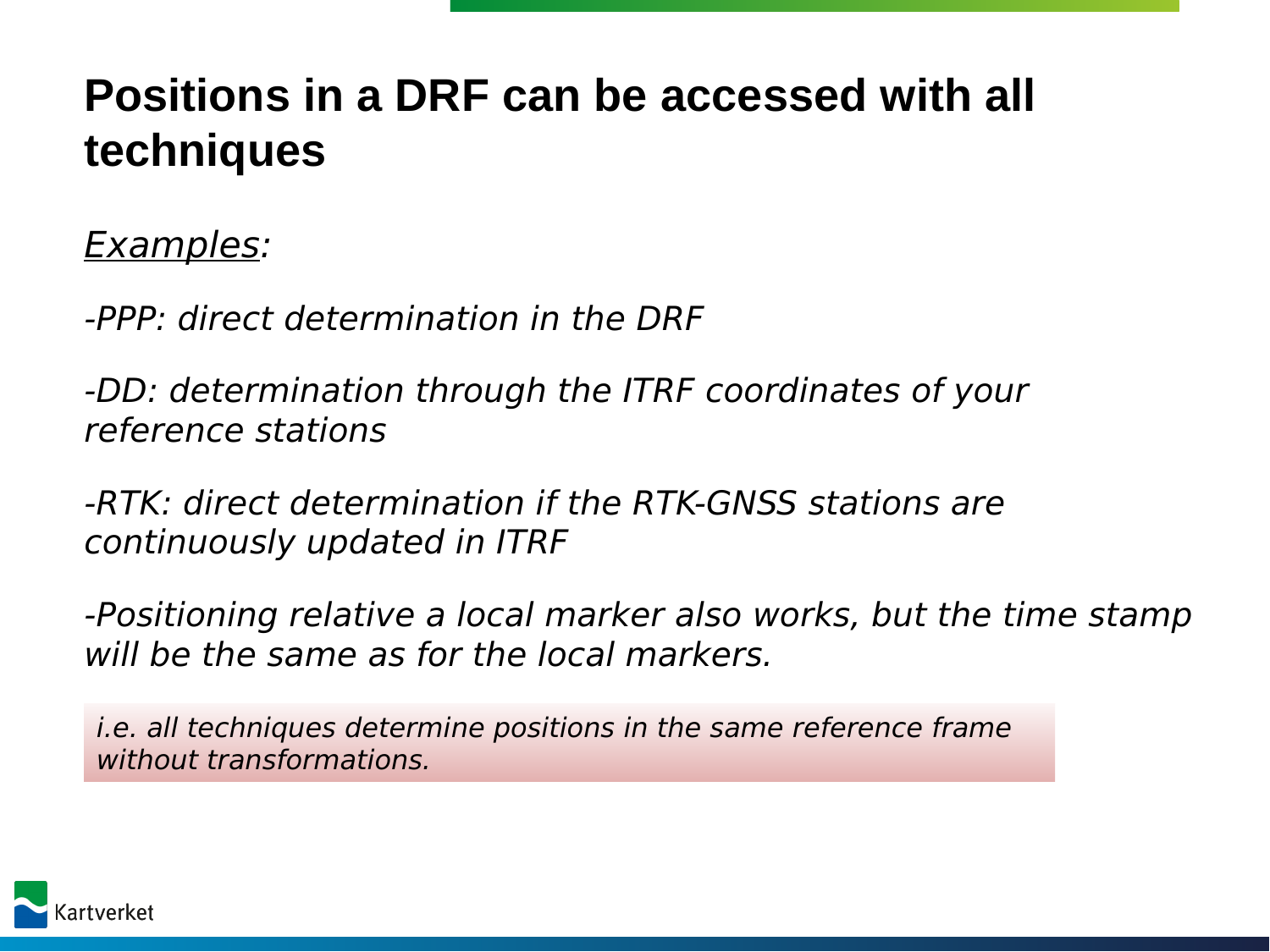

Positions in a DRF can be accessed with all techniques
Examples:

-PPP: direct determination in the DRF

-DD: determination through the ITRF coordinates of your reference stations

-RTK: direct determination if the RTK-GNSS stations are continuously updated in ITRF

-Positioning relative a local marker also works, but the time stamp will be the same as for the local markers.

i.e. all techniques determine positions in the same reference frame without transformations.